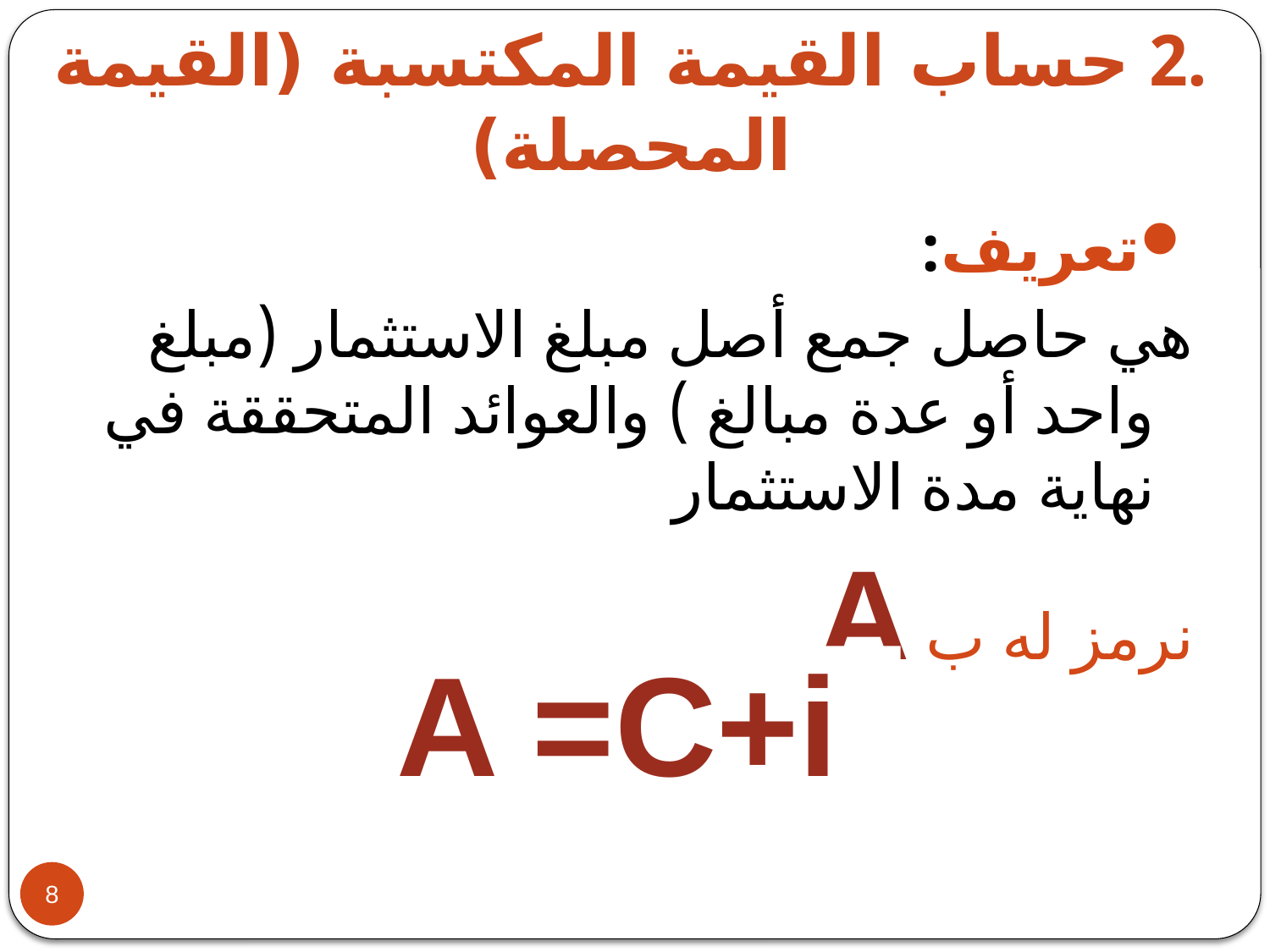

# .2 حساب القيمة المكتسبة (القيمة المحصلة)
تعريف:
هي حاصل جمع أصل مبلغ الاستثمار (مبلغ واحد أو عدة مبالغ ) والعوائد المتحققة في نهاية مدة الاستثمار
نرمز له ب A
A =C+i

8